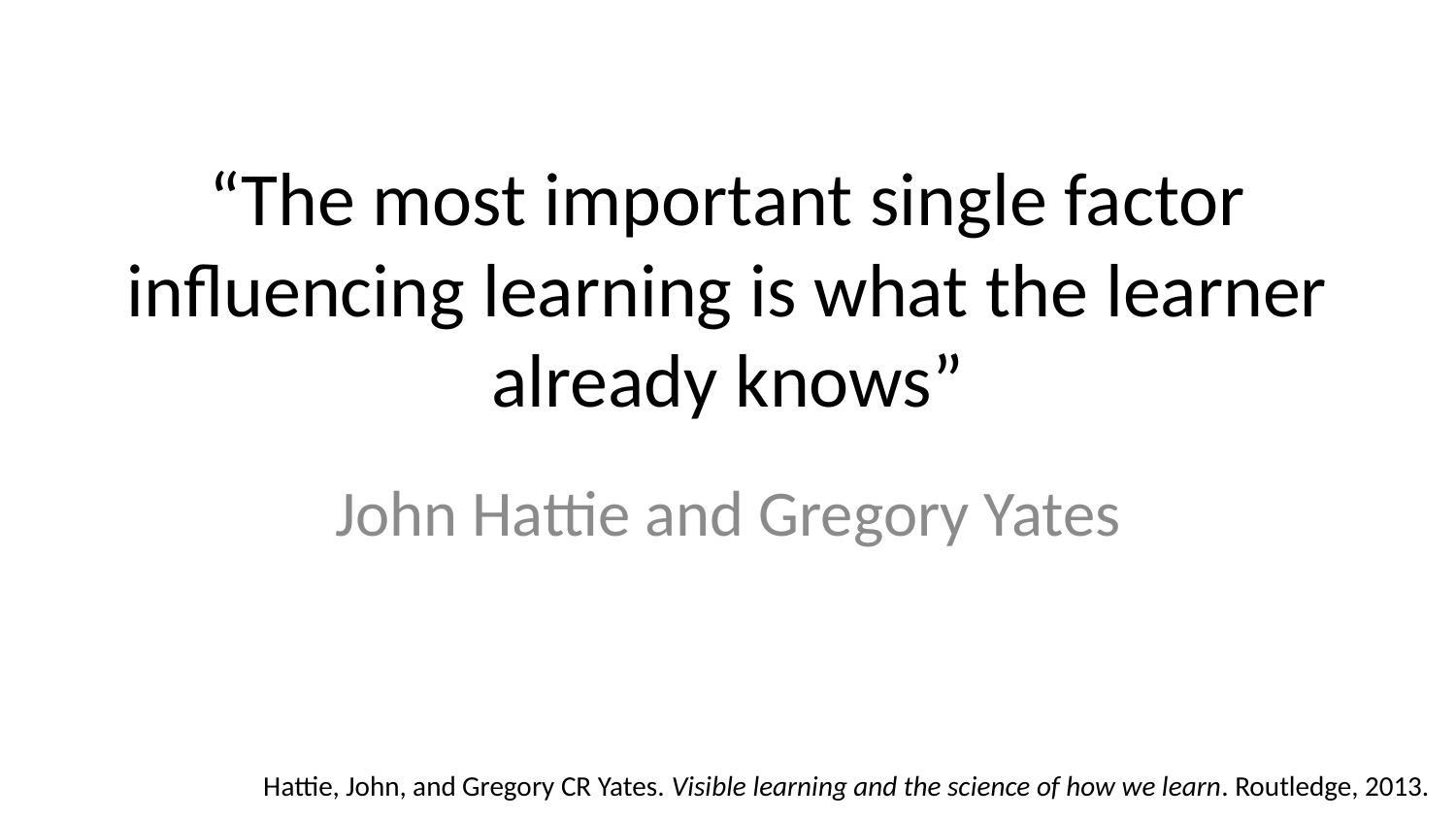

# “The most important single factor influencing learning is what the learner already knows”
John Hattie and Gregory Yates
Hattie, John, and Gregory CR Yates. Visible learning and the science of how we learn. Routledge, 2013.